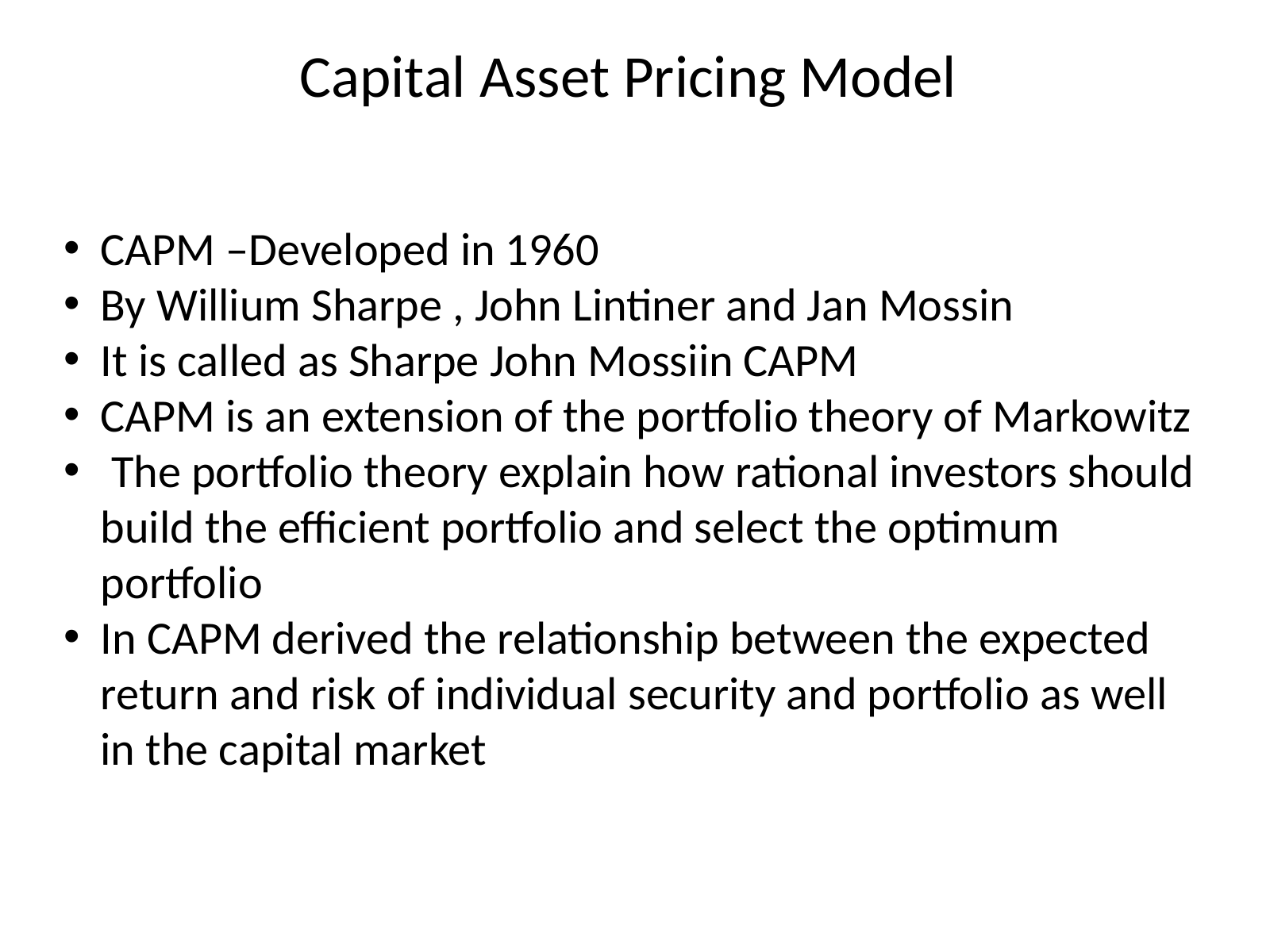

# Capital Asset Pricing Model
CAPM –Developed in 1960
By Willium Sharpe , John Lintiner and Jan Mossin
It is called as Sharpe John Mossiin CAPM
CAPM is an extension of the portfolio theory of Markowitz
 The portfolio theory explain how rational investors should build the efficient portfolio and select the optimum portfolio
In CAPM derived the relationship between the expected return and risk of individual security and portfolio as well in the capital market